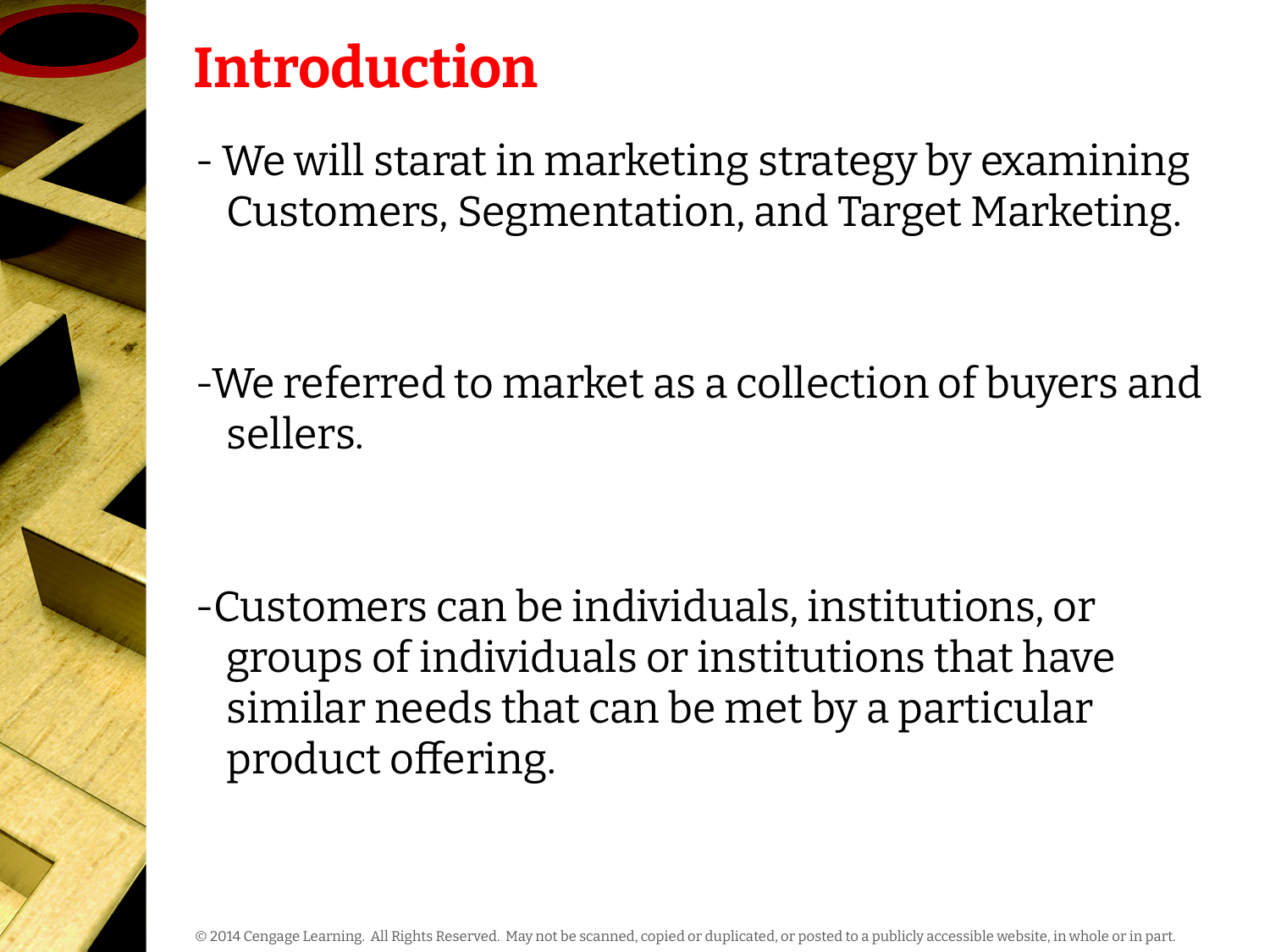

# Introduction
- We will starat in marketing strategy by examining Customers, Segmentation, and Target Marketing.

-We referred to market as a collection of buyers and sellers.

-Customers can be individuals, institutions, or groups of individuals or institutions that have similar needs that can be met by a particular product offering.